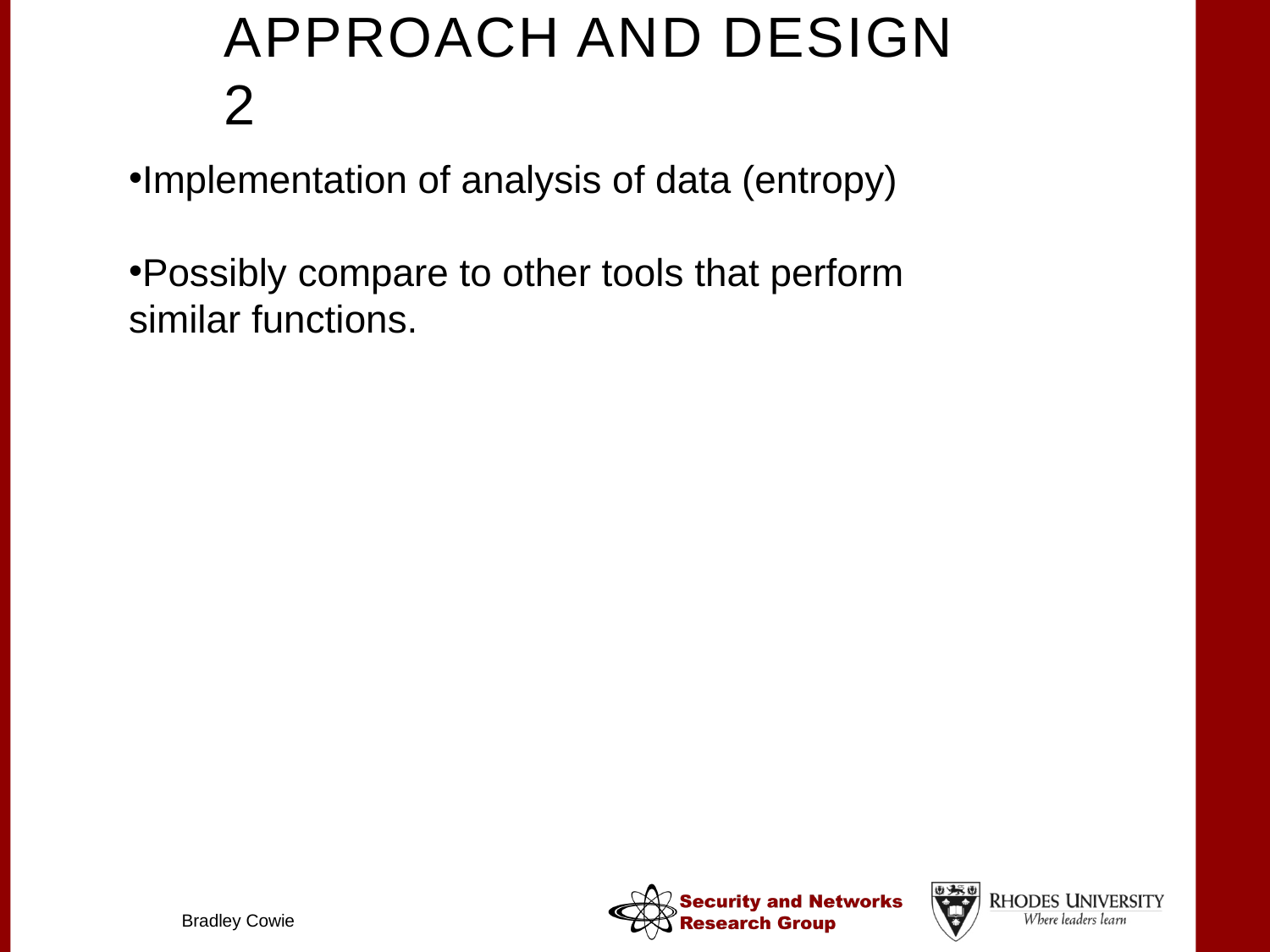

Approach and Design 2
#
Implementation of analysis of data (entropy)

Possibly compare to other tools that perform similar functions.
Bradley Cowie